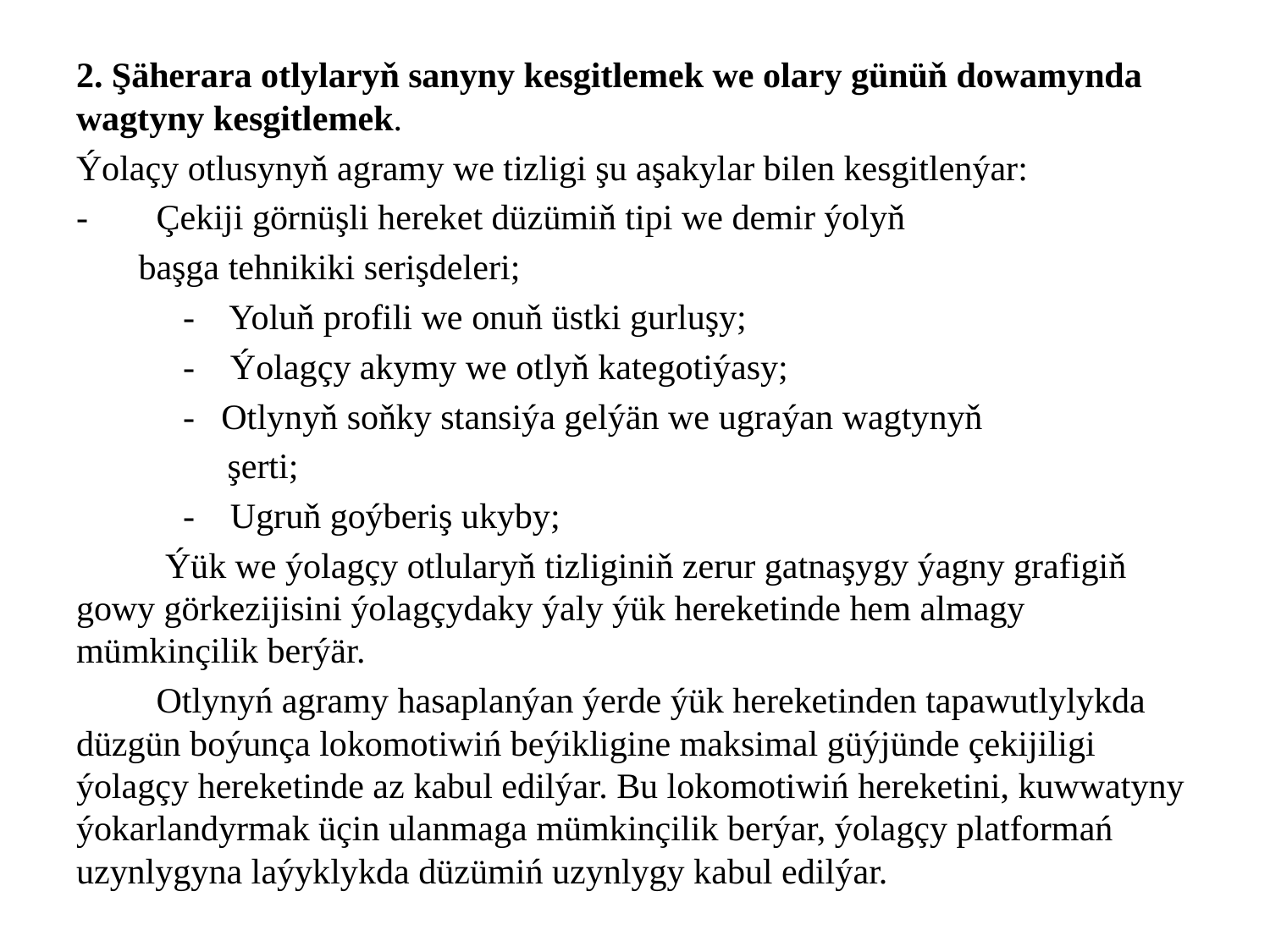

2. Şäherara otlylaryň sanyny kesgitlemek we olary günüň dowamynda wagtyny kesgitlemek.
Ýolaçy otlusynyň agramy we tizligi şu aşakylar bilen kesgitlenýar:
-	Çekiji görnüşli hereket düzümiň tipi we demir ýolyň
       başga tehnikiki serişdeleri;
            -    Yoluň profili we onuň üstki gurluşy;
            -    Ýolagçy akymy we otlyň kategotiýasy;
            -   Otlynyň soňky stansiýa gelýän we ugraýan wagtynyň
                 şerti;
            -    Ugruň goýberiş ukyby;
          Ýük we ýolagçy otlularyň tizliginiň zerur gatnaşygy ýagny grafigiň gowy görkezijisini ýolagçydaky ýaly ýük hereketinde hem almagy mümkinçilik berýär.
         Otlynyń agramy hasaplanýan ýerde ýük hereketinden tapawutlylykda düzgün boýunça lokomotiwiń beýikligine maksimal güýjünde çekijiligi ýolagçy hereketinde az kabul edilýar. Bu lokomotiwiń hereketini, kuwwatyny ýokarlandyrmak üçin ulanmaga mümkinçilik berýar, ýolagçy platformań uzynlygyna laýyklykda düzümiń uzynlygy kabul edilýar.